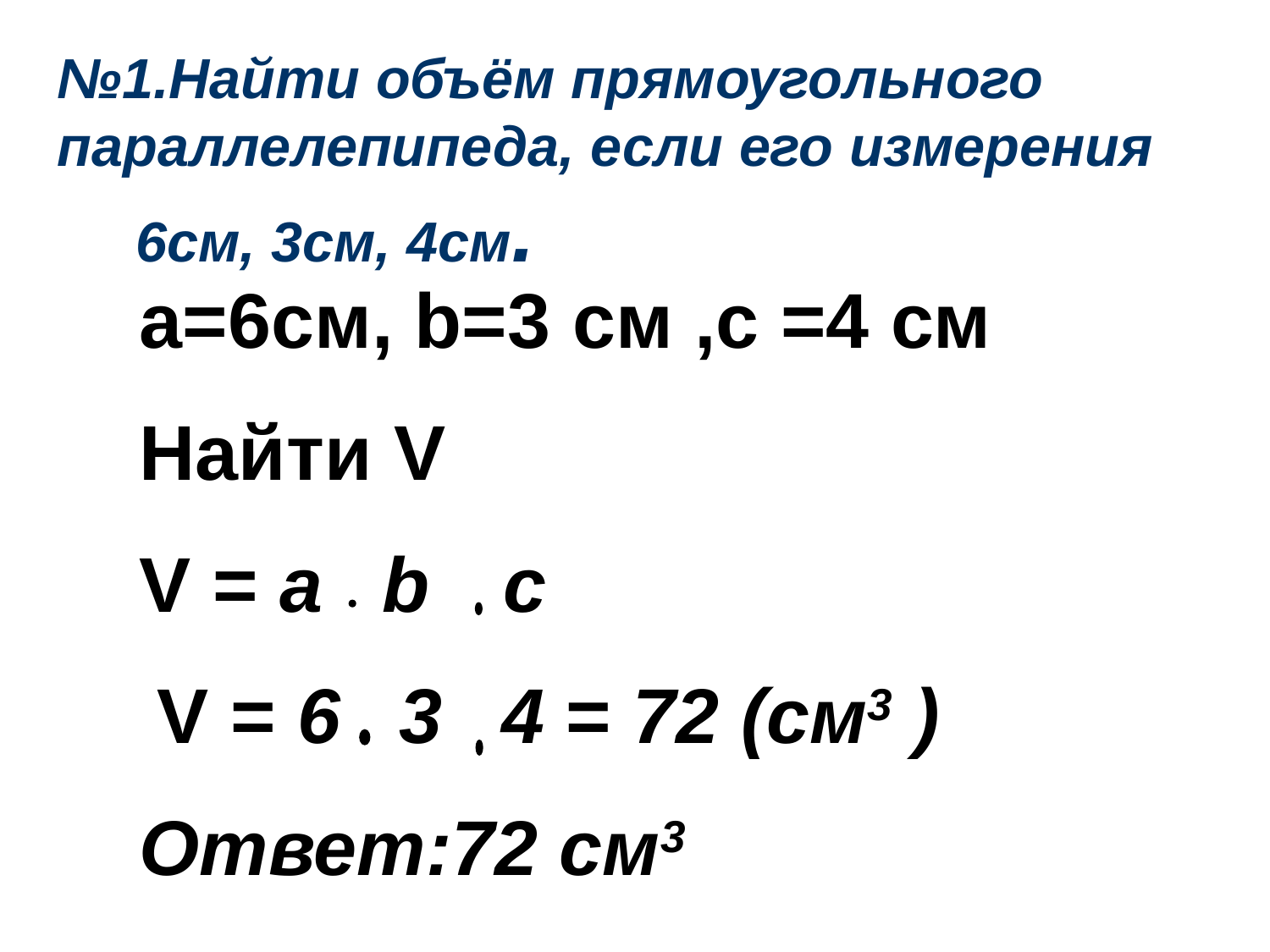

№1.Найти объём прямоугольного параллелепипеда, если его измерения          6см, 3см, 4см.
a=6cм, b=3 см ,с =4 см
Найти V
V = a   b    с
 V = 6   3   4 = 72 (см3 )
Ответ:72 см3